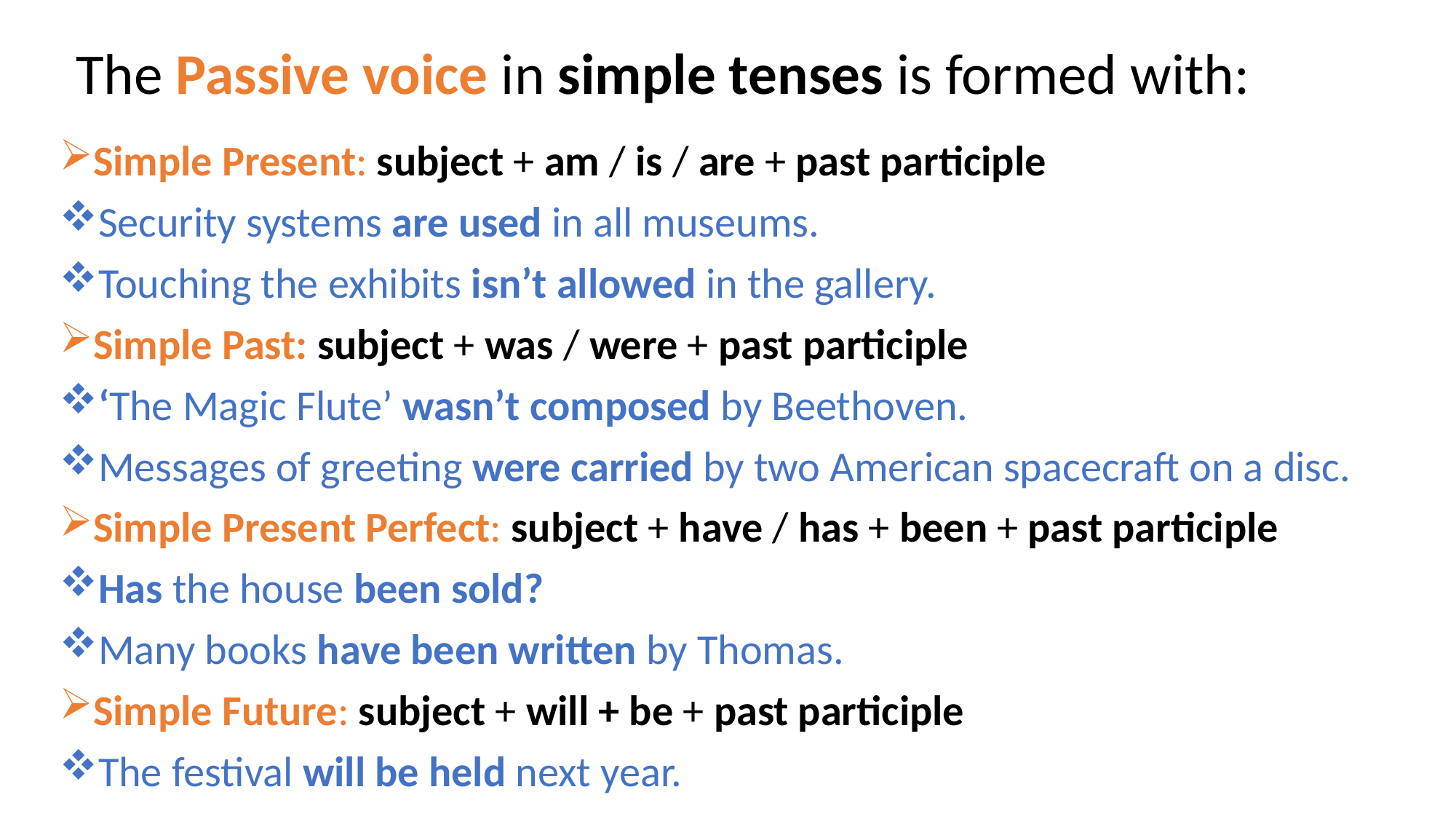

# The Passive voice in simple tenses is formed with:
Simple Present: subject + am / is / are + past participle
Security systems are used in all museums.
Touching the exhibits isn’t allowed in the gallery.
Simple Past: subject + was / were + past participle
‘The Magic Flute’ wasn’t composed by Beethoven.
Messages of greeting were carried by two American spacecraft on a disc.
Simple Present Perfect: subject + have / has + been + past participle
Has the house been sold?
Many books have been written by Thomas.
Simple Future: subject + will + be + past participle
The festival will be held next year.